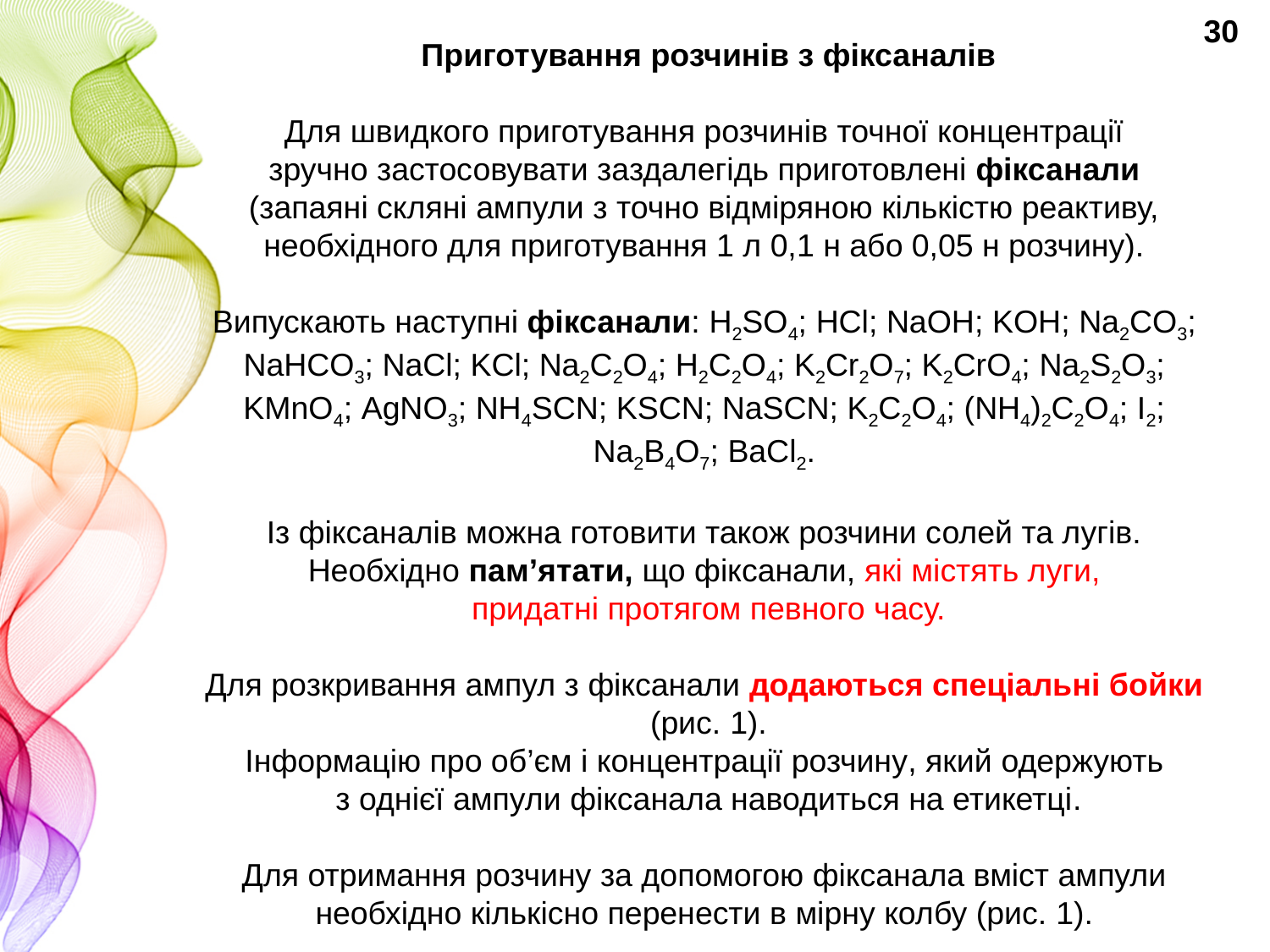

30
Приготування розчинів з фіксаналів

Для швидкого приготування розчинів точної концентрації
зручно застосовувати заздалегідь приготовлені фіксанали
(запаяні скляні ампули з точно відміряною кількістю реактиву,
необхідного для приготування 1 л 0,1 н або 0,05 н розчину).

Випускають наступні фіксанали: H2SO4; HCl; NaOH; KOH; Na2CO3;
NaHCO3; NaCl; KCl; Na2C2O4; H2C2O4; K2Cr2O7; K2CrO4; Na2S2O3;
KMnO4; AgNO3; NH4SCN; KSCN; NaSCN; K2C2O4; (NH4)2C2O4; I2;
Na2B4O7; BaCl2.

Із фіксаналів можна готовити також розчини солей та лугів.
Необхідно пам’ятати, що фіксанали, які містять луги,
придатні протягом певного часу.

Для розкривання ампул з фіксанали додаються спеціальні бойки
(рис. 1).
Інформацію про об’єм і концентрації розчину, який одержують
з однієї ампули фіксанала наводиться на етикетці.

Для отримання розчину за допомогою фіксанала вміст ампули
необхідно кількісно перенести в мірну колбу (рис. 1).